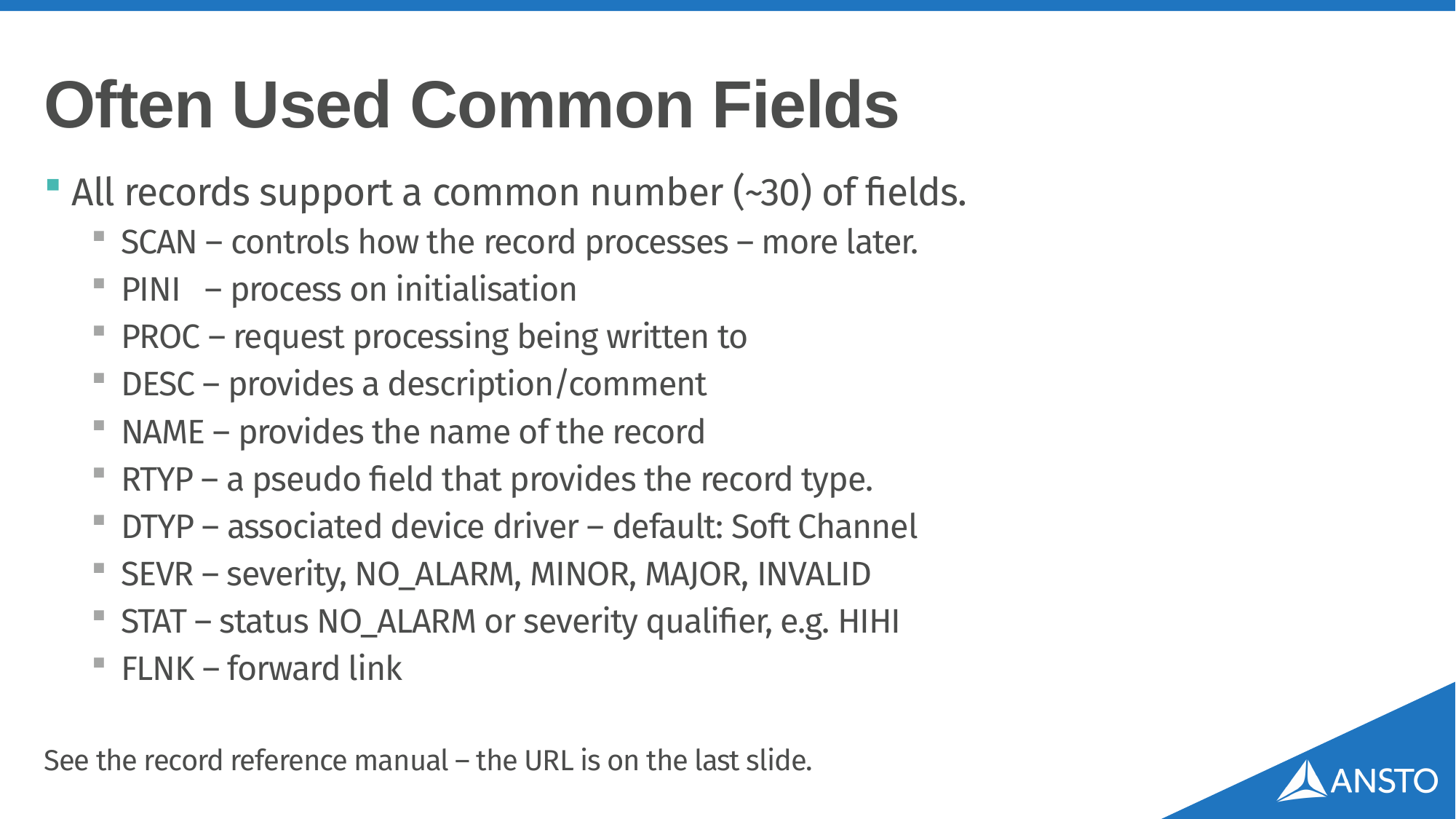

# Often Used Common Fields
All records support a common number (~30) of fields.
SCAN – controls how the record processes – more later.
PINI   – process on initialisation
PROC – request processing being written to
DESC – provides a description/comment
NAME – provides the name of the record
RTYP – a pseudo field that provides the record type.
DTYP – associated device driver – default: Soft Channel
SEVR – severity, NO_ALARM, MINOR, MAJOR, INVALID
STAT – status NO_ALARM or severity qualifier, e.g. HIHI
FLNK – forward link
See the record reference manual – the URL is on the last slide.